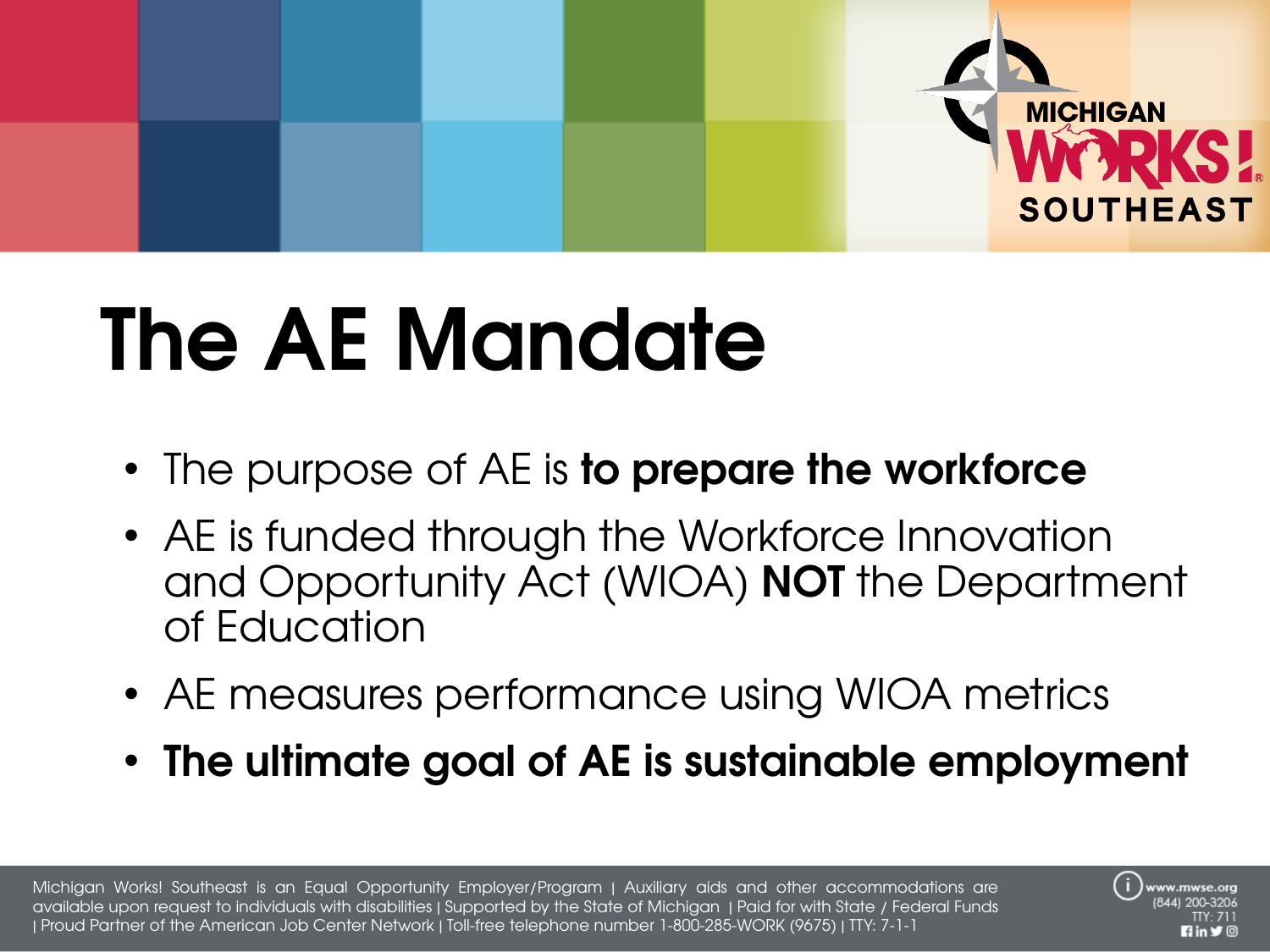

# The AE Mandate

The purpose of AE is to prepare the workforce
AE is funded through the Workforce Innovation and Opportunity Act (WIOA) NOT the Department of Education
AE measures performance using WIOA metrics
The ultimate goal of AE is sustainable employment